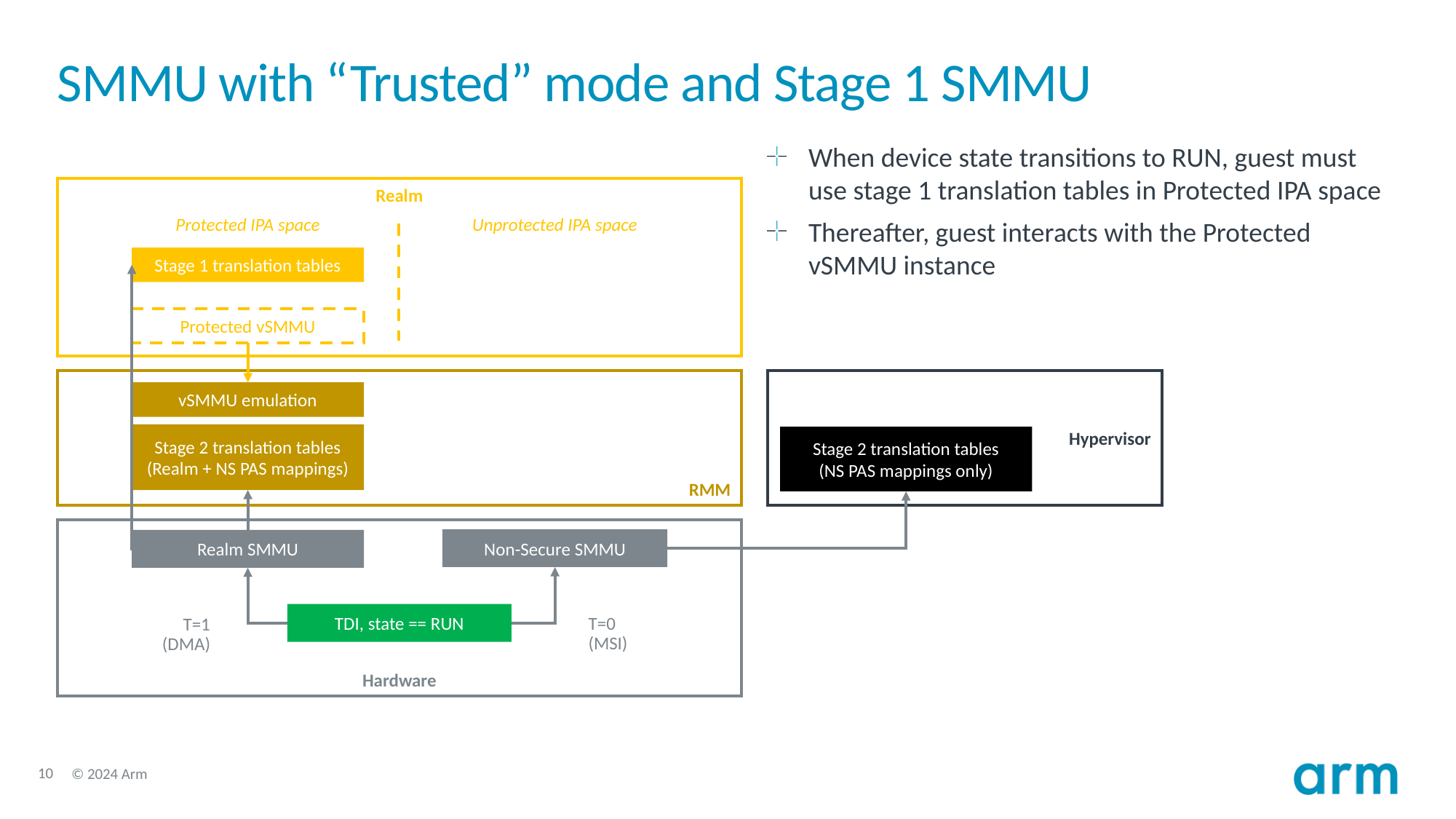

# SMMU with “Trusted” mode and Stage 1 SMMU
When device state transitions to RUN, guest must use stage 1 translation tables in Protected IPA space
Thereafter, guest interacts with the Protected vSMMU instance
Realm
Protected IPA space
Unprotected IPA space
Stage 1 translation tables
Protected vSMMU
Hypervisor
RMM
vSMMU emulation
Stage 2 translation tables
(Realm + NS PAS mappings)
Stage 2 translation tables
(NS PAS mappings only)
Hardware
Non-Secure SMMU
Realm SMMU
TDI, state == RUN
T=0
(MSI)
T=1
(DMA)